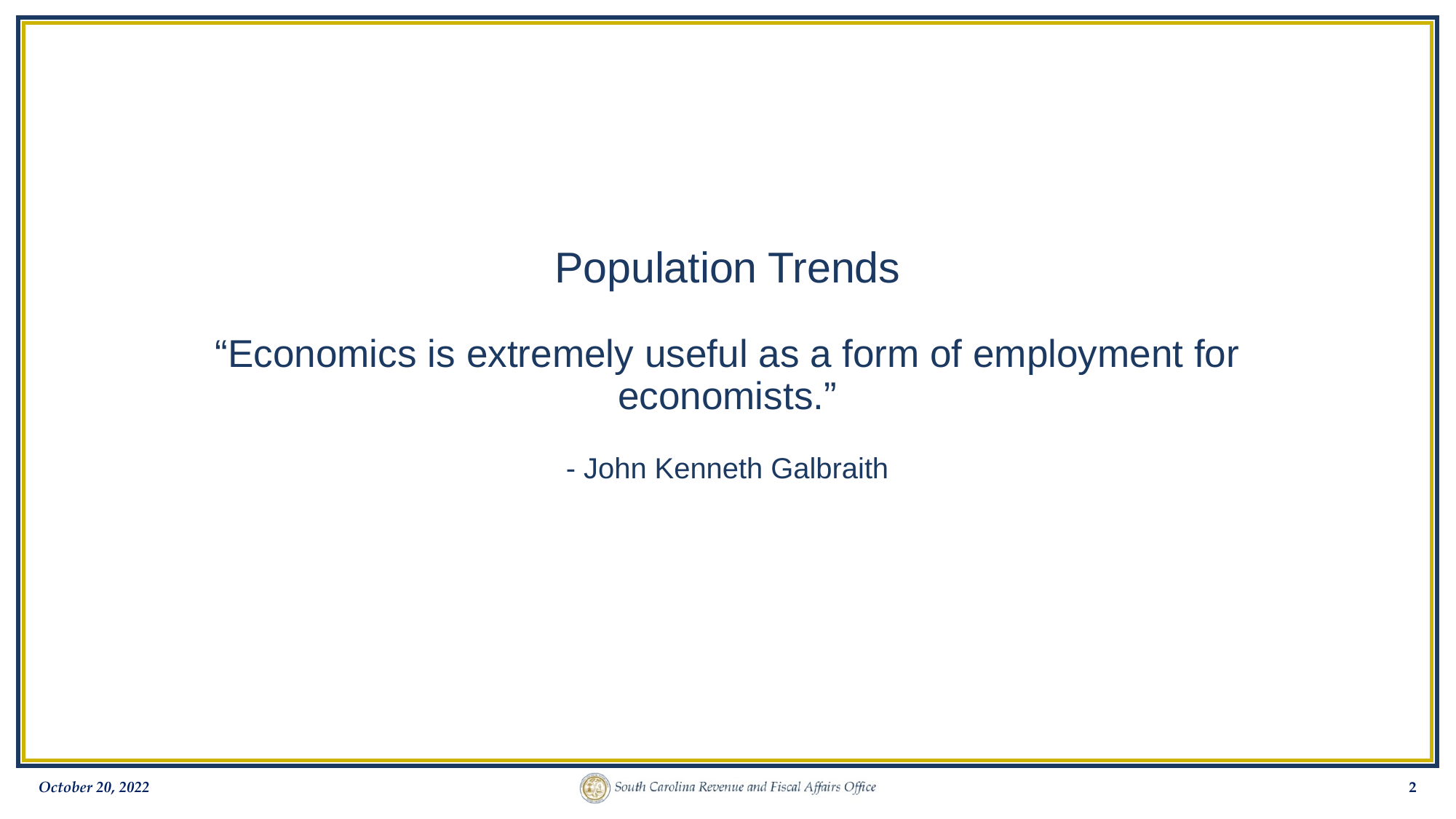

# Population Trends “Economics is extremely useful as a form of employment for economists.” - John Kenneth Galbraith
October 20, 2022
2